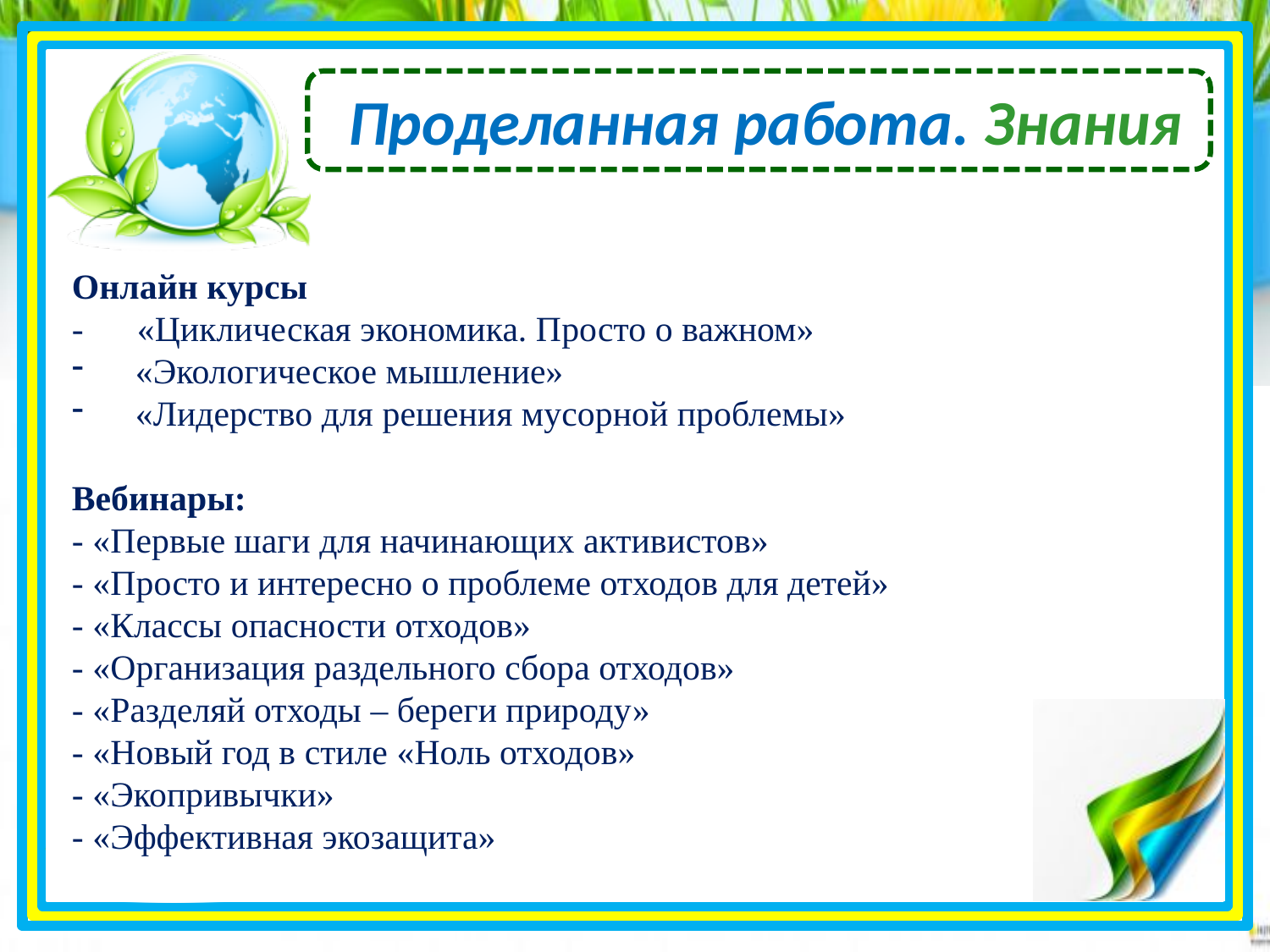

Проделанная работа. Знания
Онлайн курсы
-      «Циклическая экономика. Просто о важном»
«Экологическое мышление»
«Лидерство для решения мусорной проблемы»

Вебинары:
- «Первые шаги для начинающих активистов»
- «Просто и интересно о проблеме отходов для детей»
- «Классы опасности отходов»
- «Организация раздельного сбора отходов»
- «Разделяй отходы – береги природу»
- «Новый год в стиле «Ноль отходов»
- «Экопривычки»
- «Эффективная экозащита»